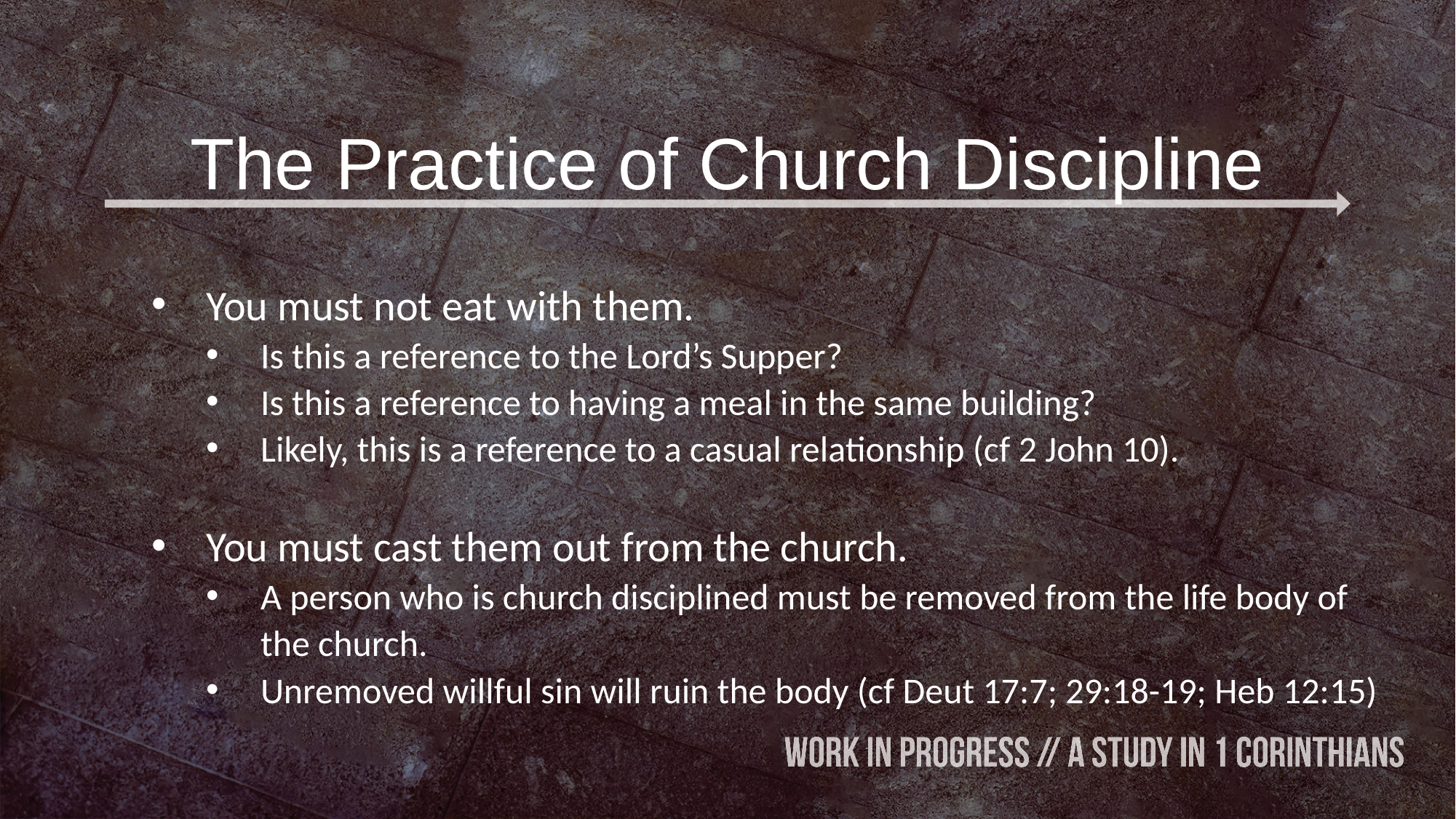

# The Practice of Church Discipline

You must not eat with them.
Is this a reference to the Lord’s Supper?
Is this a reference to having a meal in the same building?
Likely, this is a reference to a casual relationship (cf 2 John 10).

You must cast them out from the church.
A person who is church disciplined must be removed from the life body of the church.
Unremoved willful sin will ruin the body (cf Deut 17:7; 29:18-19; Heb 12:15)